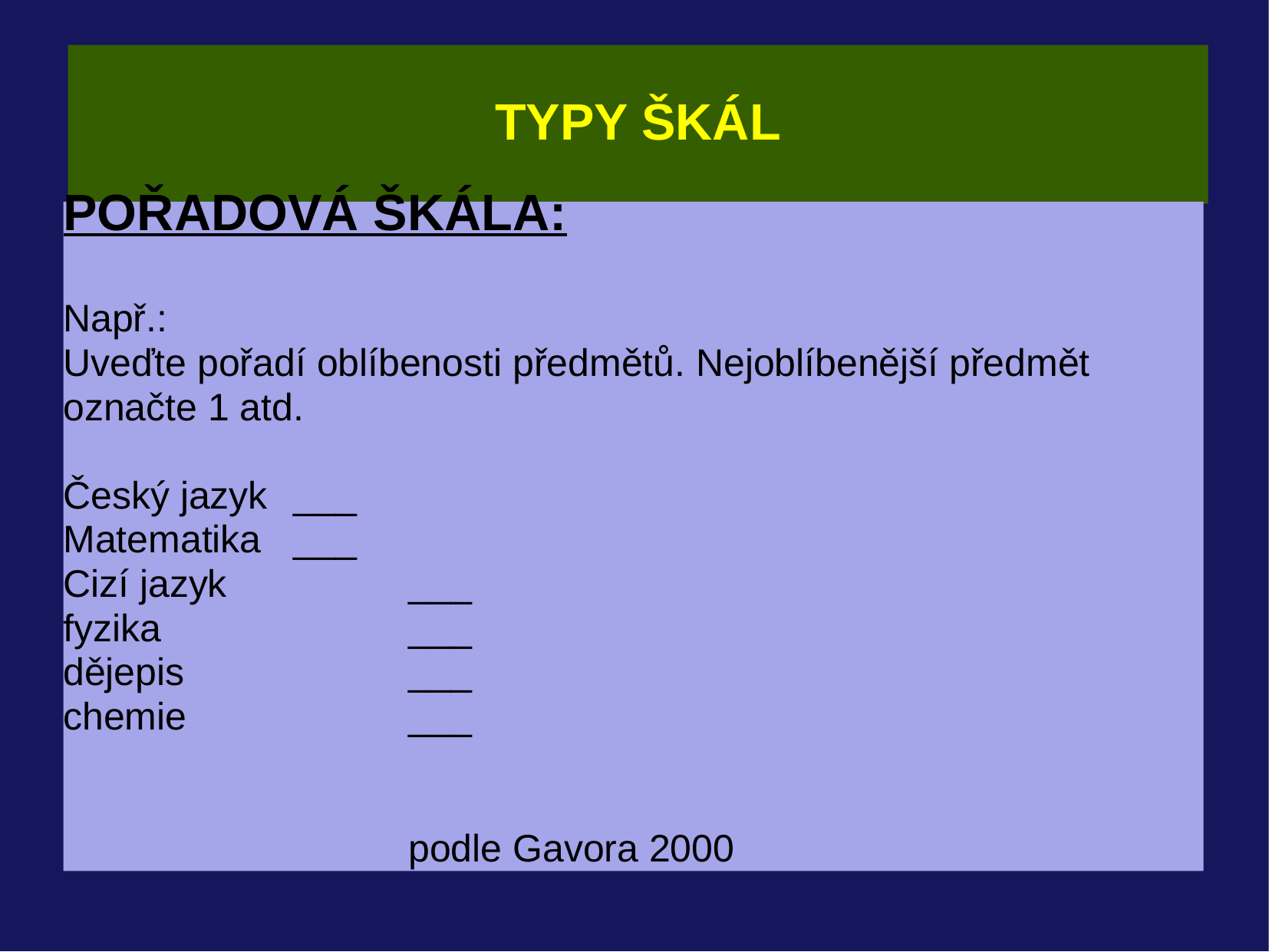

# TYPY ŠKÁL
POŘADOVÁ ŠKÁLA:

Např.:
Uveďte pořadí oblíbenosti předmětů. Nejoblíbenější předmět označte 1 atd.

Český jazyk	___
Matematika	___
Cizí jazyk		___
fyzika			___
dějepis		___
chemie		___

												podle Gavora 2000